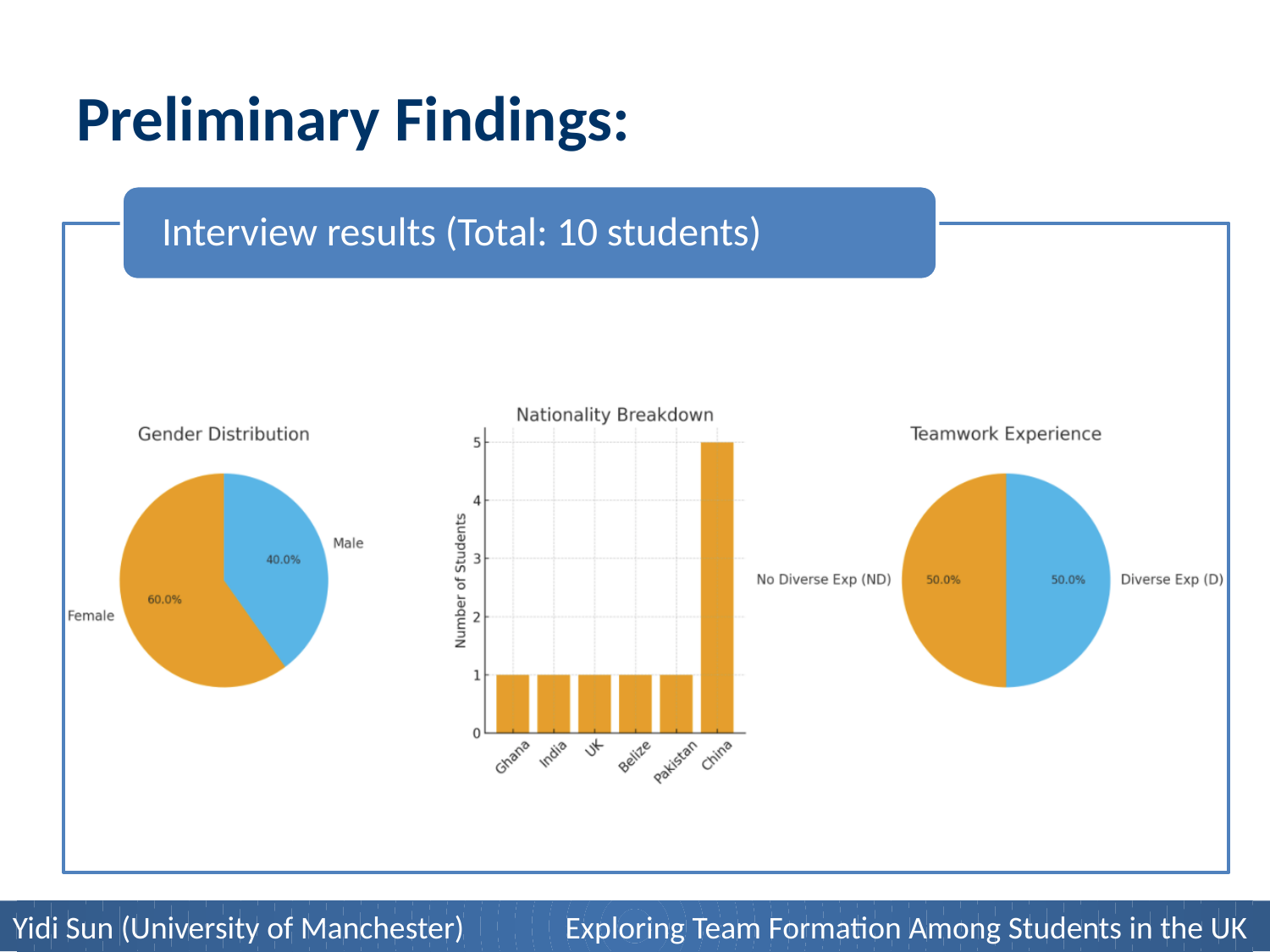

# Preliminary Findings:
Interview results (Total: 10 students)
Yidi Sun (University of Manchester)              Exploring Team Formation Among Students in the UK